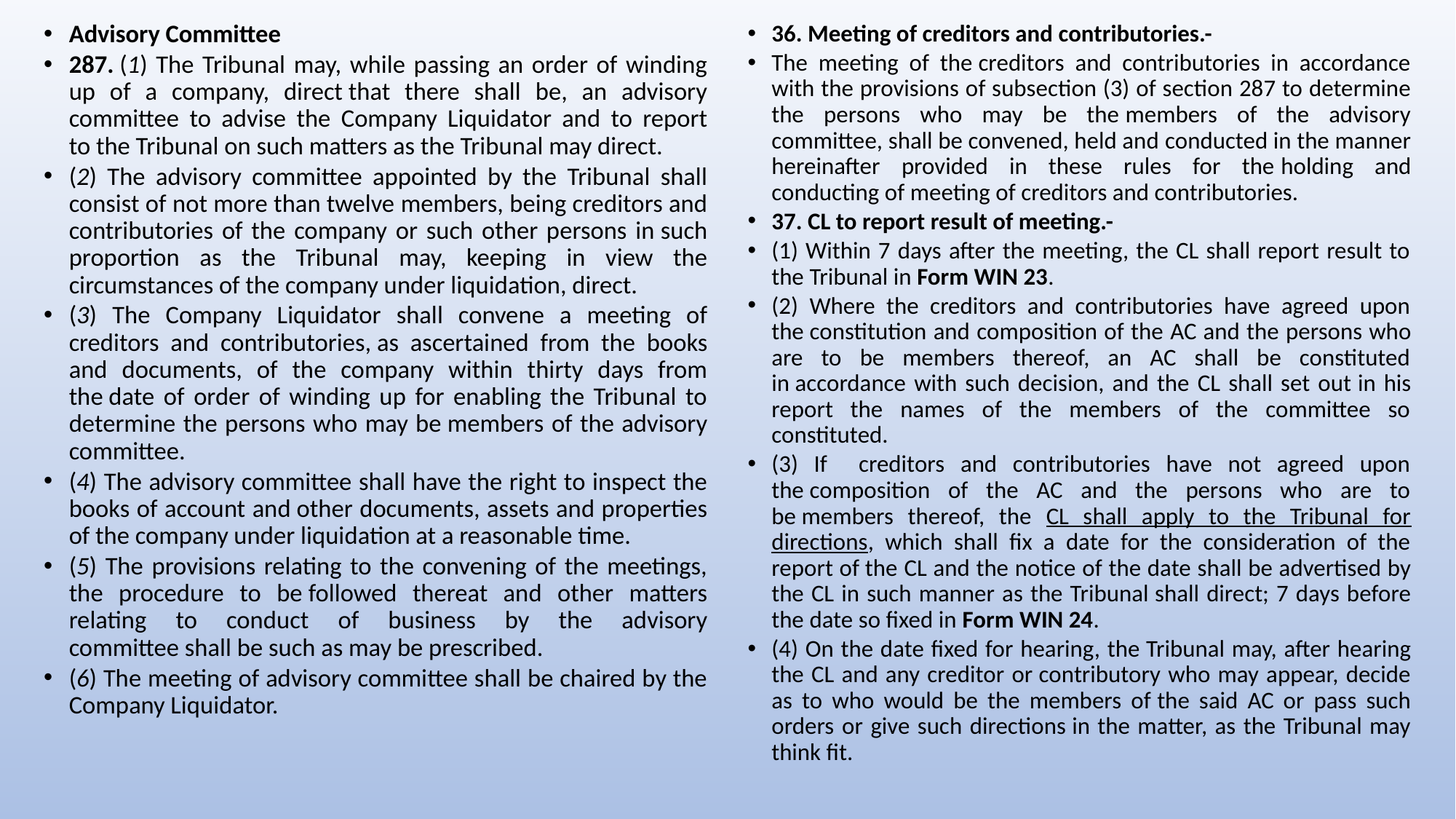

Advisory Committee
287. (1) The Tribunal may, while passing an order of winding up of a company, direct that there shall be, an advisory committee to advise the Company Liquidator and to report to the Tribunal on such matters as the Tribunal may direct.
(2) The advisory committee appointed by the Tribunal shall consist of not more than twelve members, being creditors and contributories of the company or such other persons in such proportion as the Tribunal may, keeping in view the circumstances of the company under liquidation, direct.
(3) The Company Liquidator shall convene a meeting of creditors and contributories, as ascertained from the books and documents, of the company within thirty days from the date of order of winding up for enabling the Tribunal to determine the persons who may be members of the advisory committee.
(4) The advisory committee shall have the right to inspect the books of account and other documents, assets and properties of the company under liquidation at a reasonable time.
(5) The provisions relating to the convening of the meetings, the procedure to be followed thereat and other matters relating to conduct of business by the advisory committee shall be such as may be prescribed.
(6) The meeting of advisory committee shall be chaired by the Company Liquidator.

36. Meeting of creditors and contributories.-
The meeting of the creditors and contributories in accordance with the provisions of subsection (3) of section 287 to determine the persons who may be the members of the advisory committee, shall be convened, held and conducted in the manner hereinafter provided in these rules for the holding and conducting of meeting of creditors and contributories.
37. CL to report result of meeting.-
(1) Within 7 days after the meeting, the CL shall report result to the Tribunal in Form WIN 23.
(2) Where the creditors and contributories have agreed upon the constitution and composition of the AC and the persons who are to be members thereof, an AC shall be constituted in accordance with such decision, and the CL shall set out in his report the names of the members of the committee so constituted.
(3) If  creditors and contributories have not agreed upon the composition of the AC and the persons who are to be members thereof, the CL shall apply to the Tribunal for directions, which shall fix a date for the consideration of the report of the CL and the notice of the date shall be advertised by the CL in such manner as the Tribunal shall direct; 7 days before the date so fixed in Form WIN 24.
(4) On the date fixed for hearing, the Tribunal may, after hearing the CL and any creditor or contributory who may appear, decide as to who would be the members of the said AC or pass such orders or give such directions in the matter, as the Tribunal may think fit.